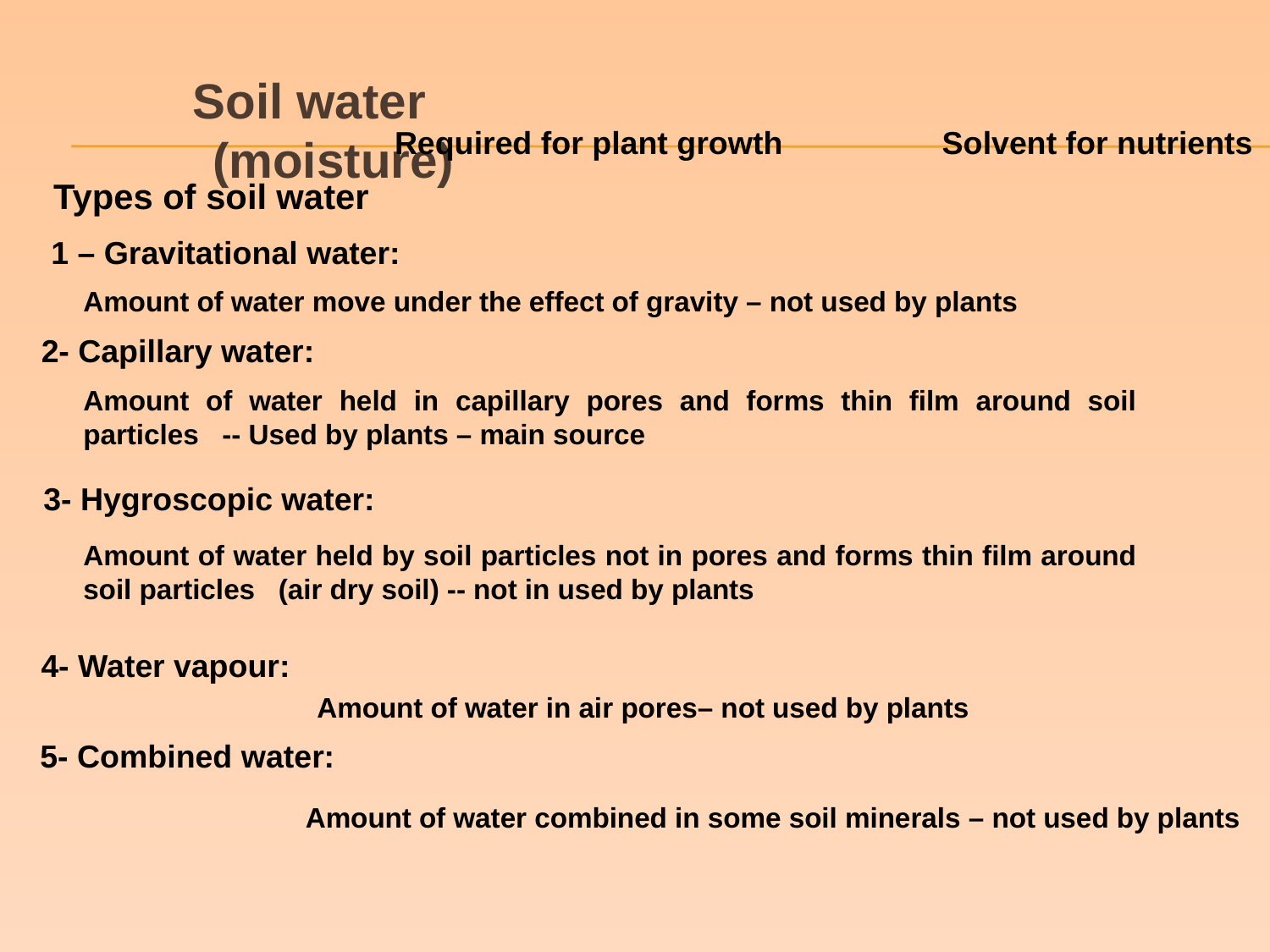

Soil water  (moisture)
Required for plant growth                  Solvent for nutrients
Types of soil water
1 – Gravitational water:
Amount of water move under the effect of gravity – not used by plants
2- Capillary water:
Amount of water held in capillary pores and forms thin film around soil particles   -- Used by plants – main source
3- Hygroscopic water:
Amount of water held by soil particles not in pores and forms thin film around soil particles   (air dry soil) -- not in used by plants
4- Water vapour:
Amount of water in air pores– not used by plants
5- Combined water:
Amount of water combined in some soil minerals – not used by plants